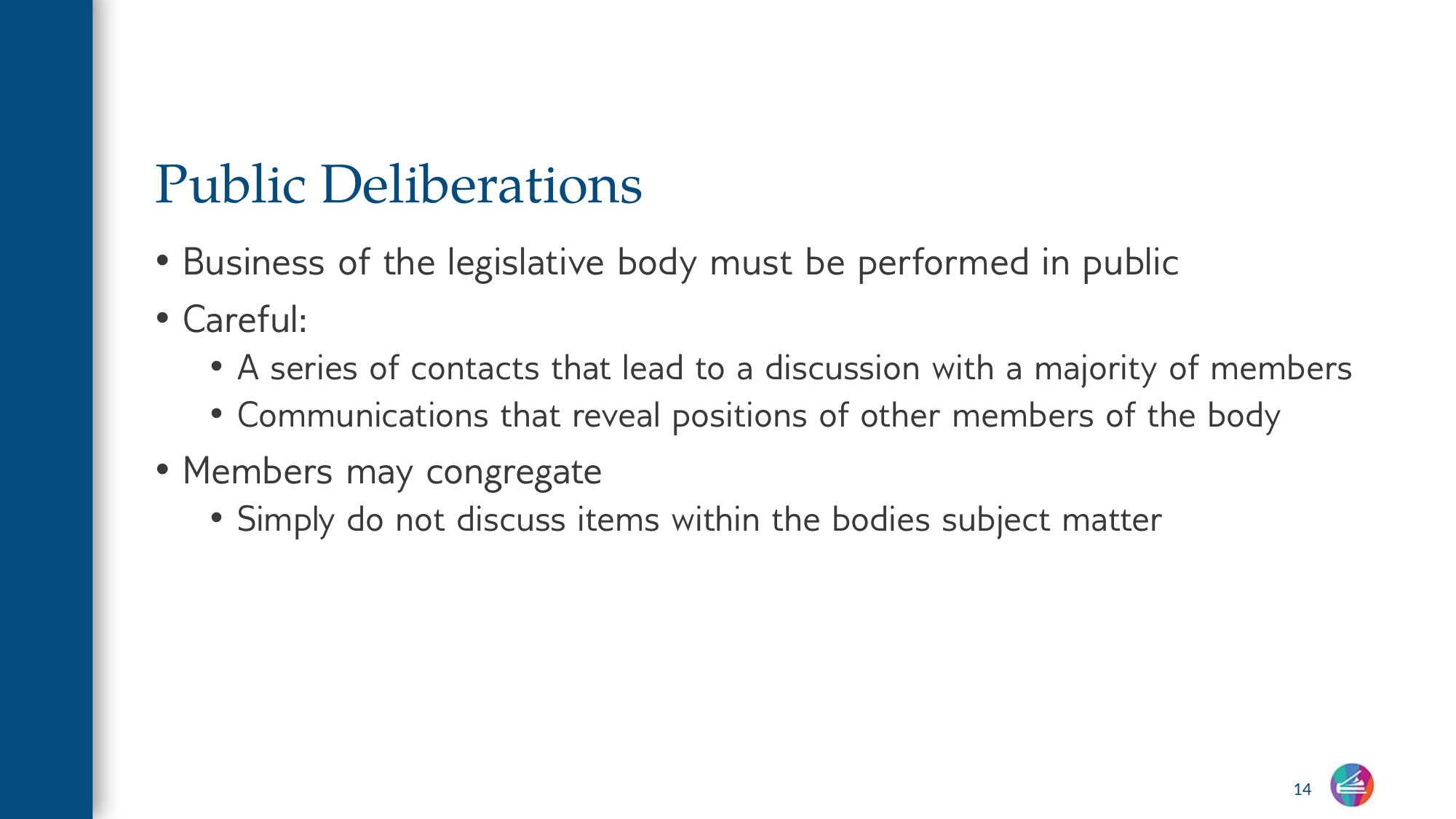

# Public Deliberations
Business of the legislative body must be performed in public
Careful:
A series of contacts that lead to a discussion with a majority of members
Communications that reveal positions of other members of the body
Members may congregate
Simply do not discuss items within the bodies subject matter
14